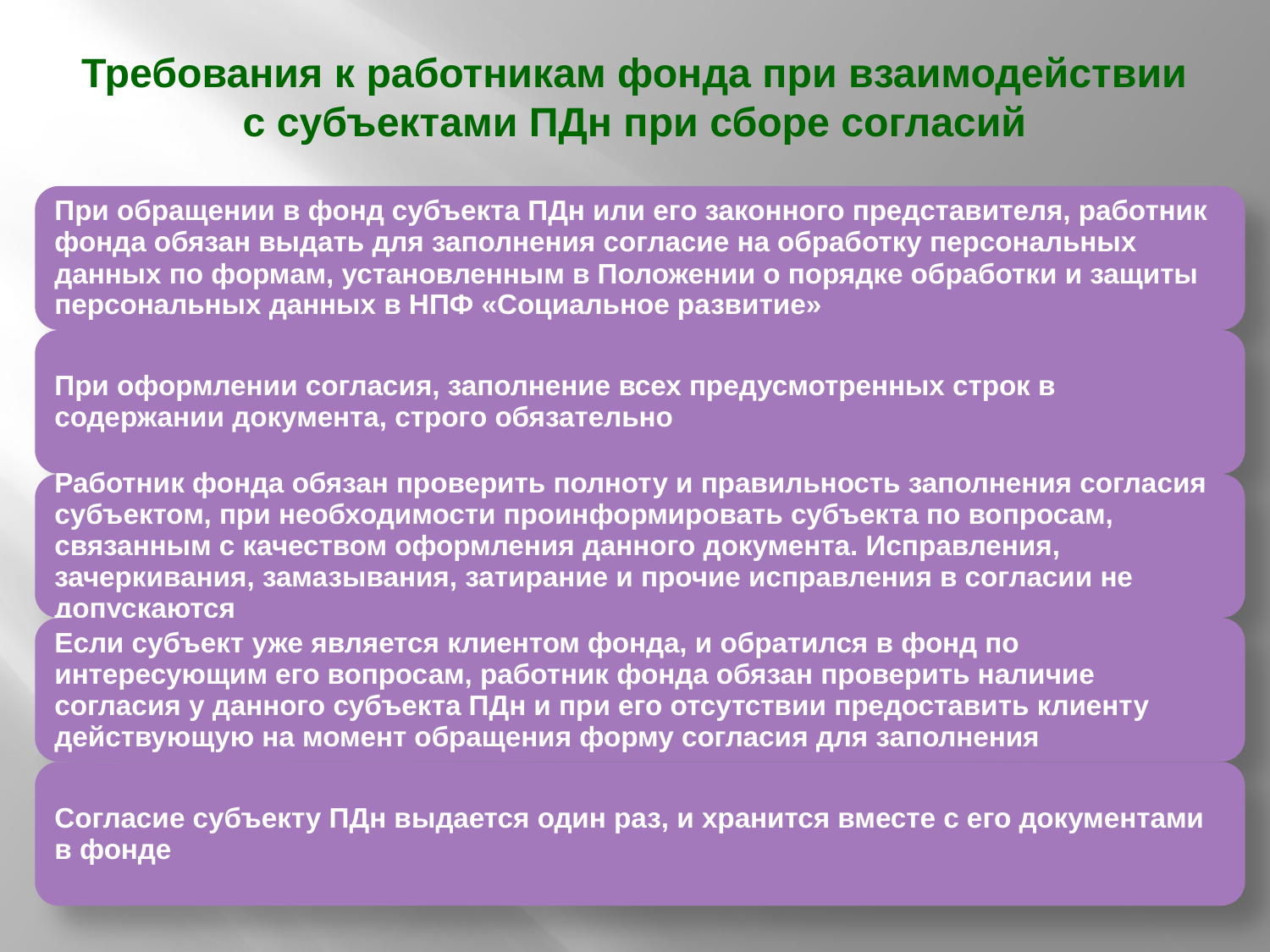

# Требования к работникам фонда при взаимодействии с субъектами ПДн при сборе согласий
При обращении в фонд субъекта ПДн или его законного представителя, работник фонда обязан выдать для заполнения согласие на обработку персональных данных по формам, установленным в Положении о порядке обработки и защиты персональных данных в НПФ «Социальное развитие»
При оформлении согласия, заполнение всех предусмотренных строк в содержании документа, строго обязательно
Согласие субъекту ПДн выдается один раз, и хранится вместе с его документами в фонде
Работник фонда обязан проверить полноту и правильность заполнения согласия субъектом, при необходимости проинформировать субъекта по вопросам, связанным с качеством оформления данного документа. Исправления, зачеркивания, замазывания, затирание и прочие исправления в согласии не допускаются
Если субъект уже является клиентом фонда, и обратился в фонд по интересующим его вопросам, работник фонда обязан проверить наличие согласия у данного субъекта ПДн и при его отсутствии предоставить клиенту действующую на момент обращения форму согласия для заполнения